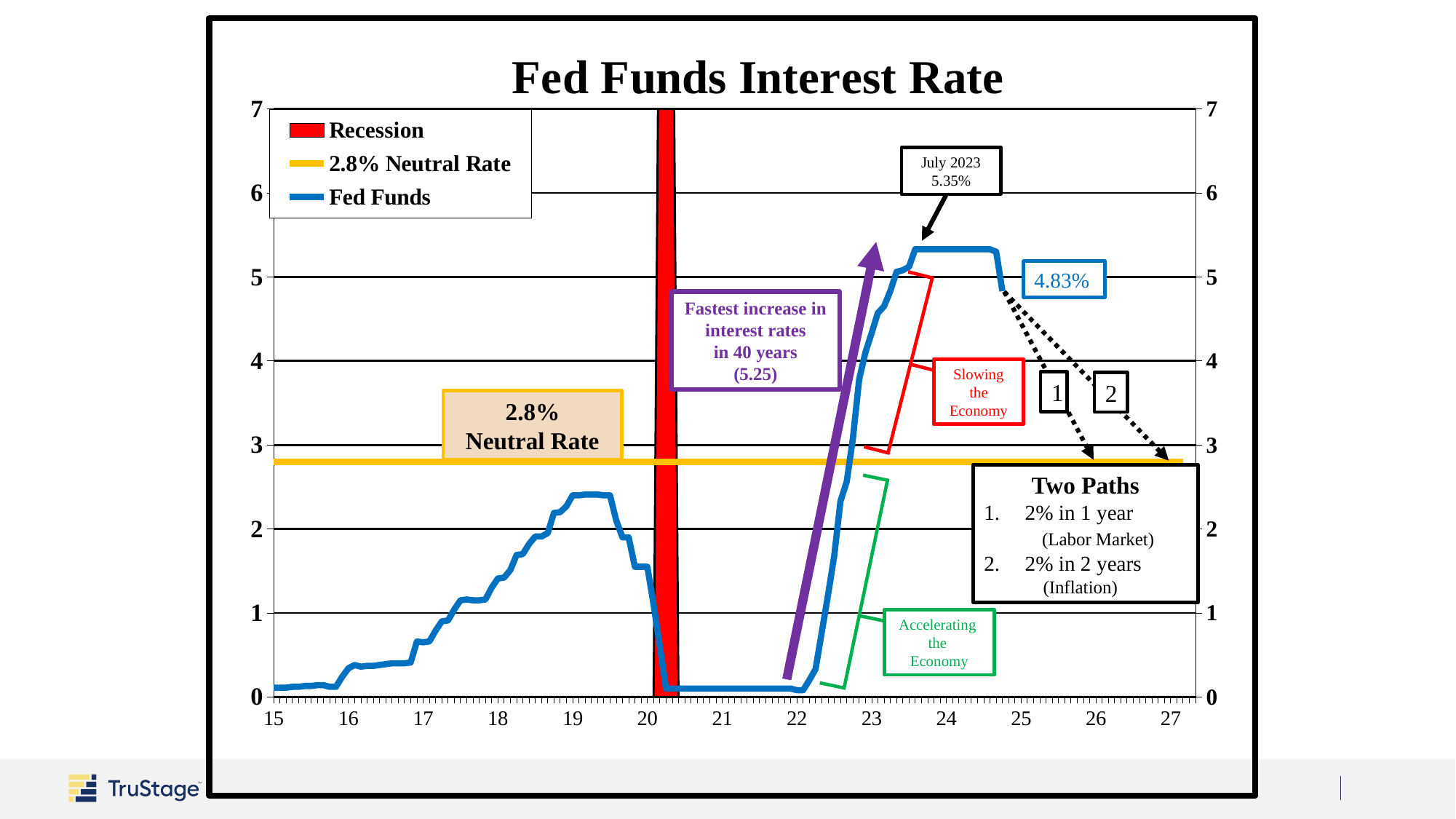

[unsupported chart]

July 2023
5.35%
4.83%

Fastest increase in
interest rates
in 40 years
(5.25)
Slowing the Economy
1
2
2.8%
Neutral Rate
Two Paths
2% in 1 year
           (Labor Market)
2% in 2 years
             (Inflation)

Accelerating  the
Economy